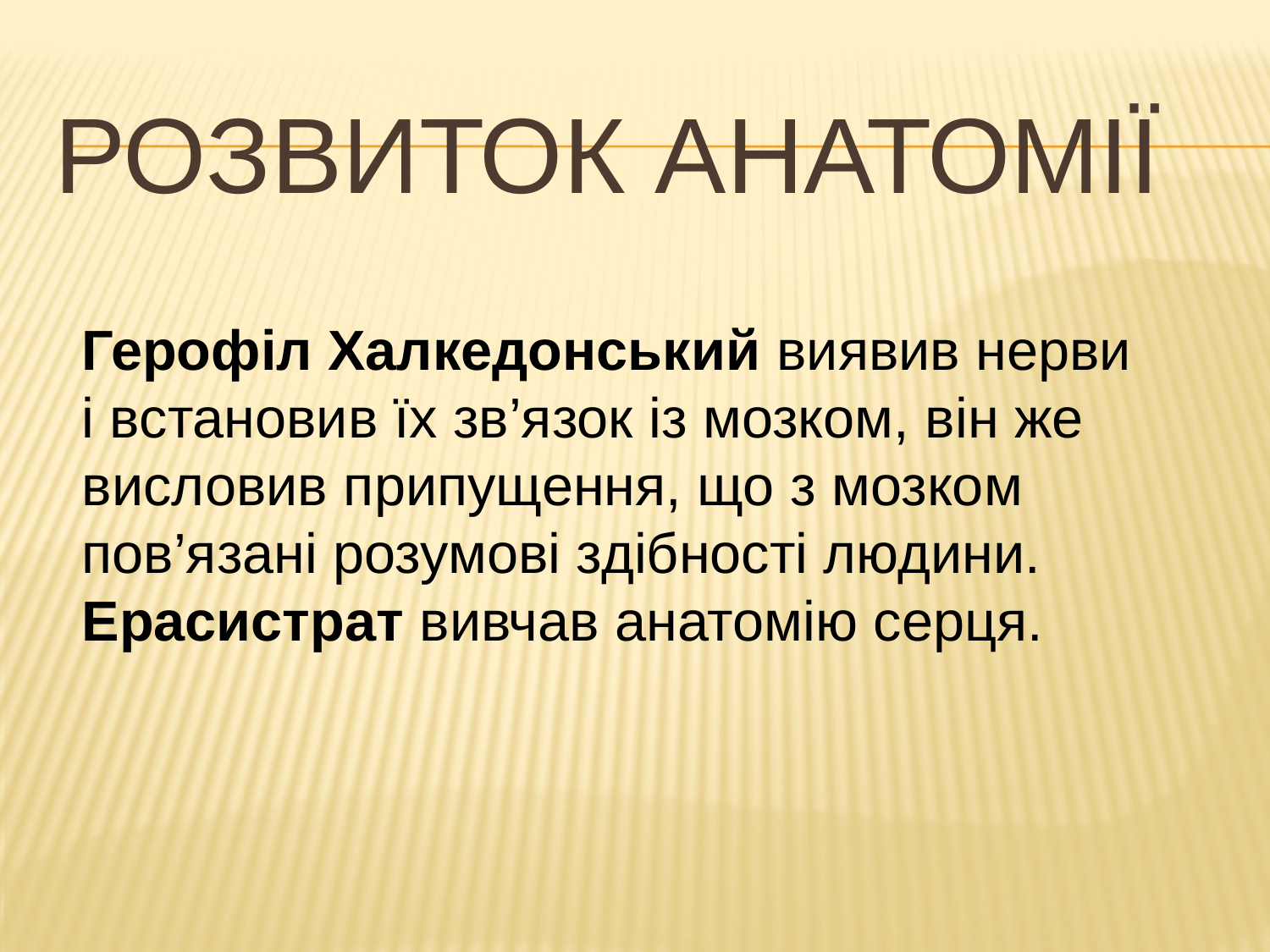

# РОЗВИТОК АНАТОМІЇ
Герофіл Халкедонський виявив нерви і встановив їх зв’язок із мозком, він же висловив припущення, що з мозком пов’язані розумові здібності людини.
Ерасистрат вивчав анатомію серця.